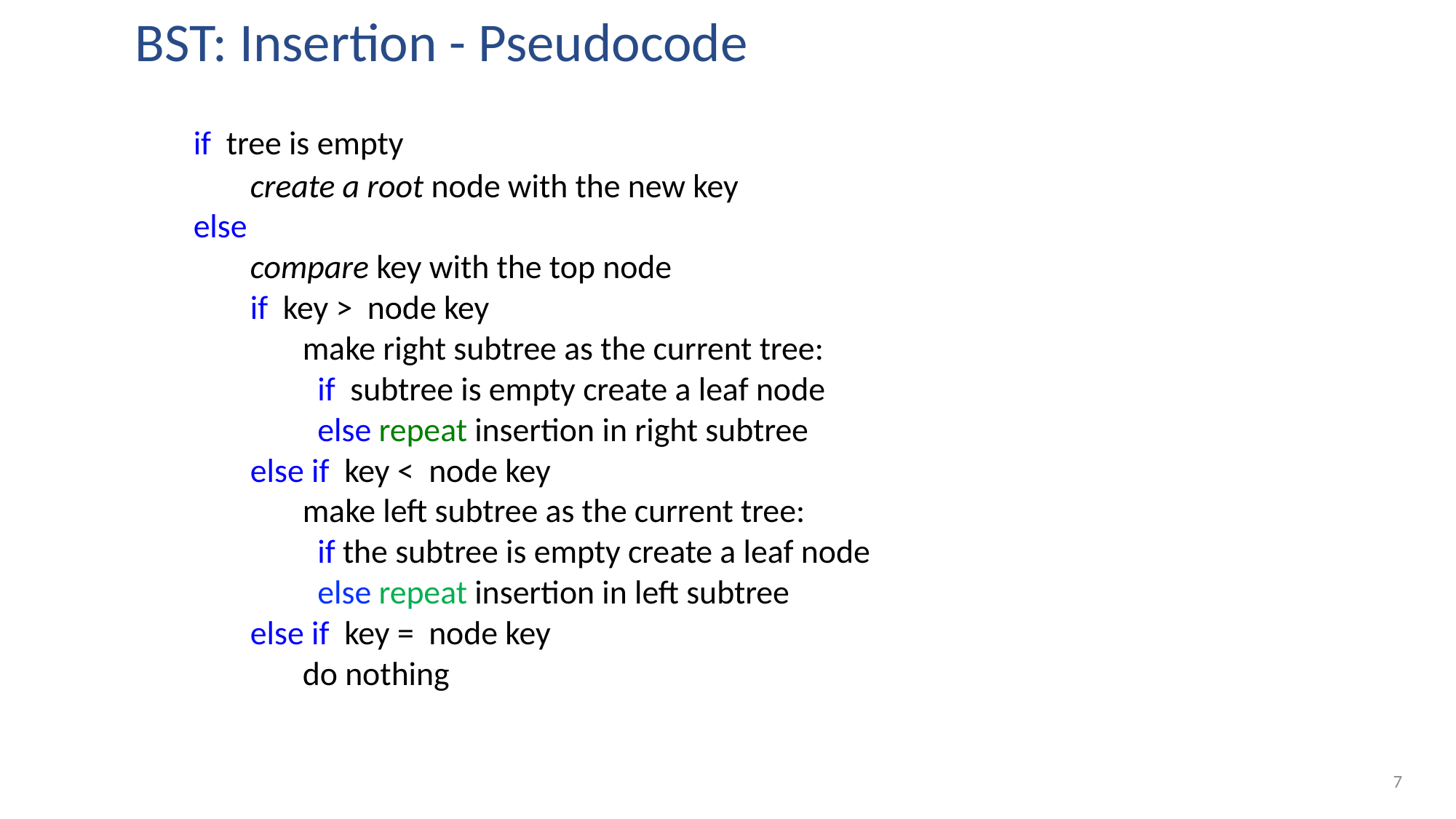

# BST: Insertion - Pseudocode
if  tree is empty
	create a root node with the new key
else
	compare key with the top node
	if  key >  node key
		make right subtree as the current tree:
		  if  subtree is empty create a leaf node
		  else repeat insertion in right subtree
	else if  key <  node key
	 	make left subtree as the current tree:
		  if the subtree is empty create a leaf node
		  else repeat insertion in left subtree
	else if  key =  node key
		do nothing

7